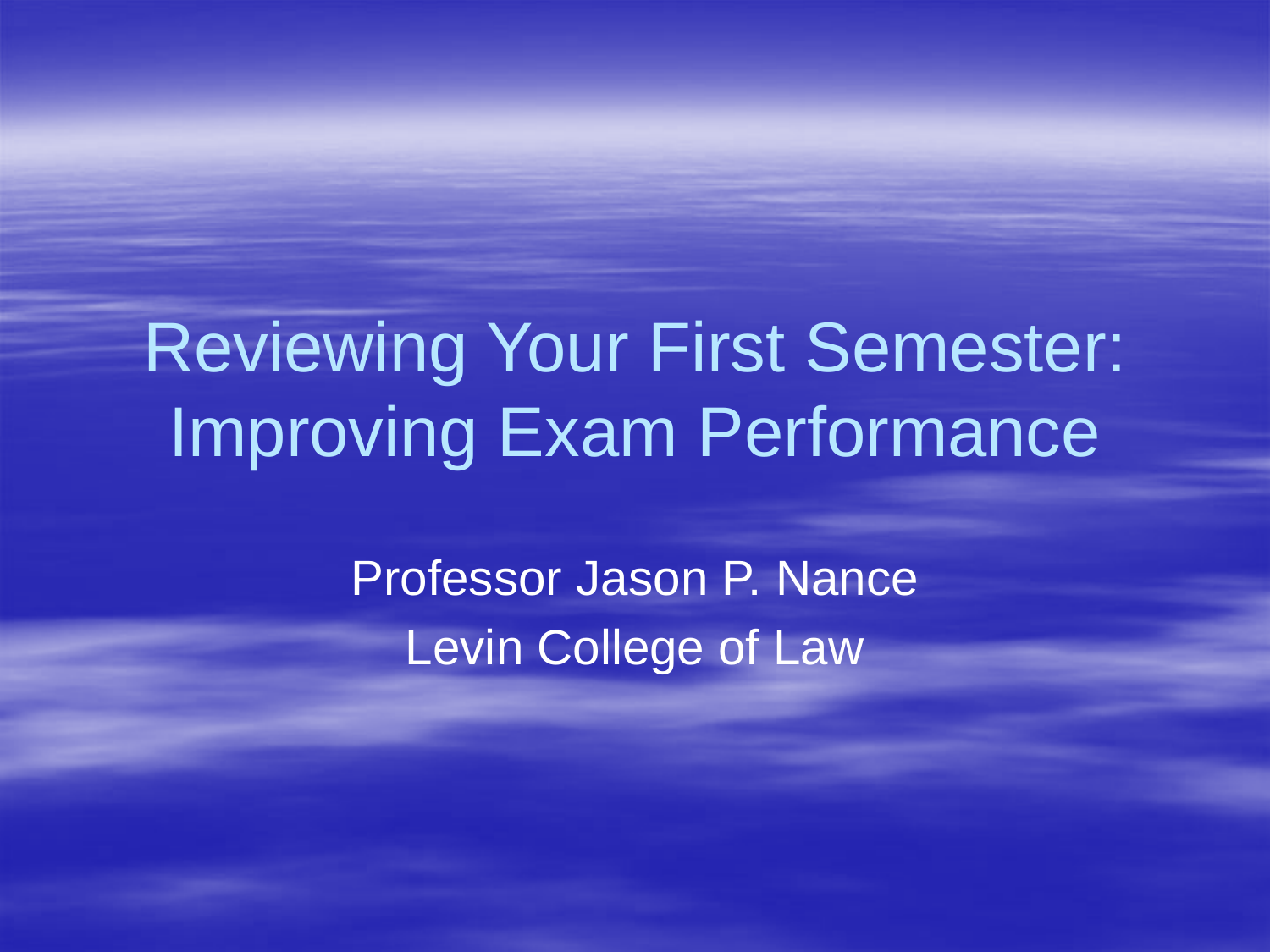

# Reviewing Your First Semester: Improving Exam Performance
Professor Jason P. Nance
Levin College of Law